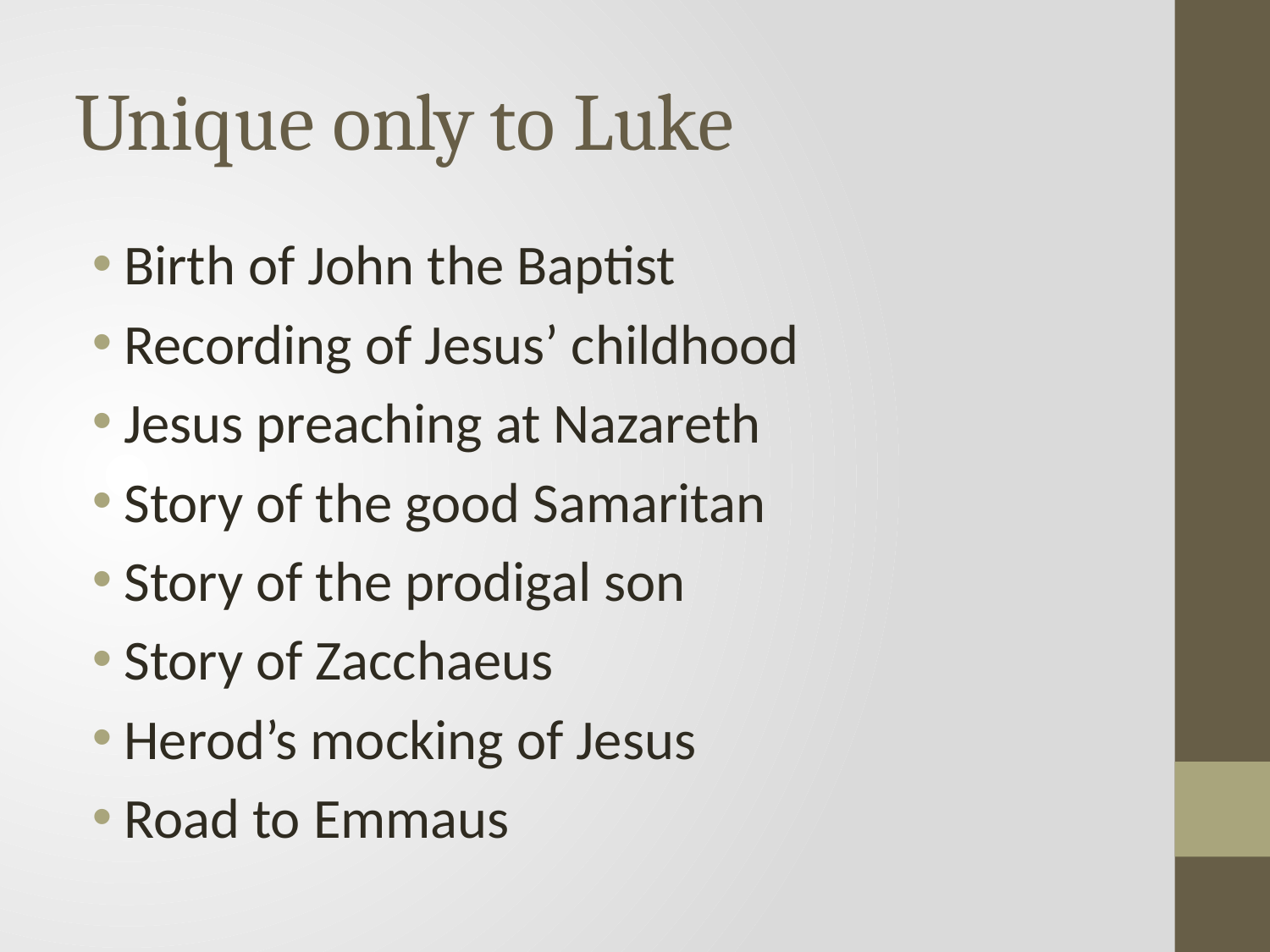

# Unique only to Luke
Birth of John the Baptist
Recording of Jesus’ childhood
Jesus preaching at Nazareth
Story of the good Samaritan
Story of the prodigal son
Story of Zacchaeus
Herod’s mocking of Jesus
Road to Emmaus